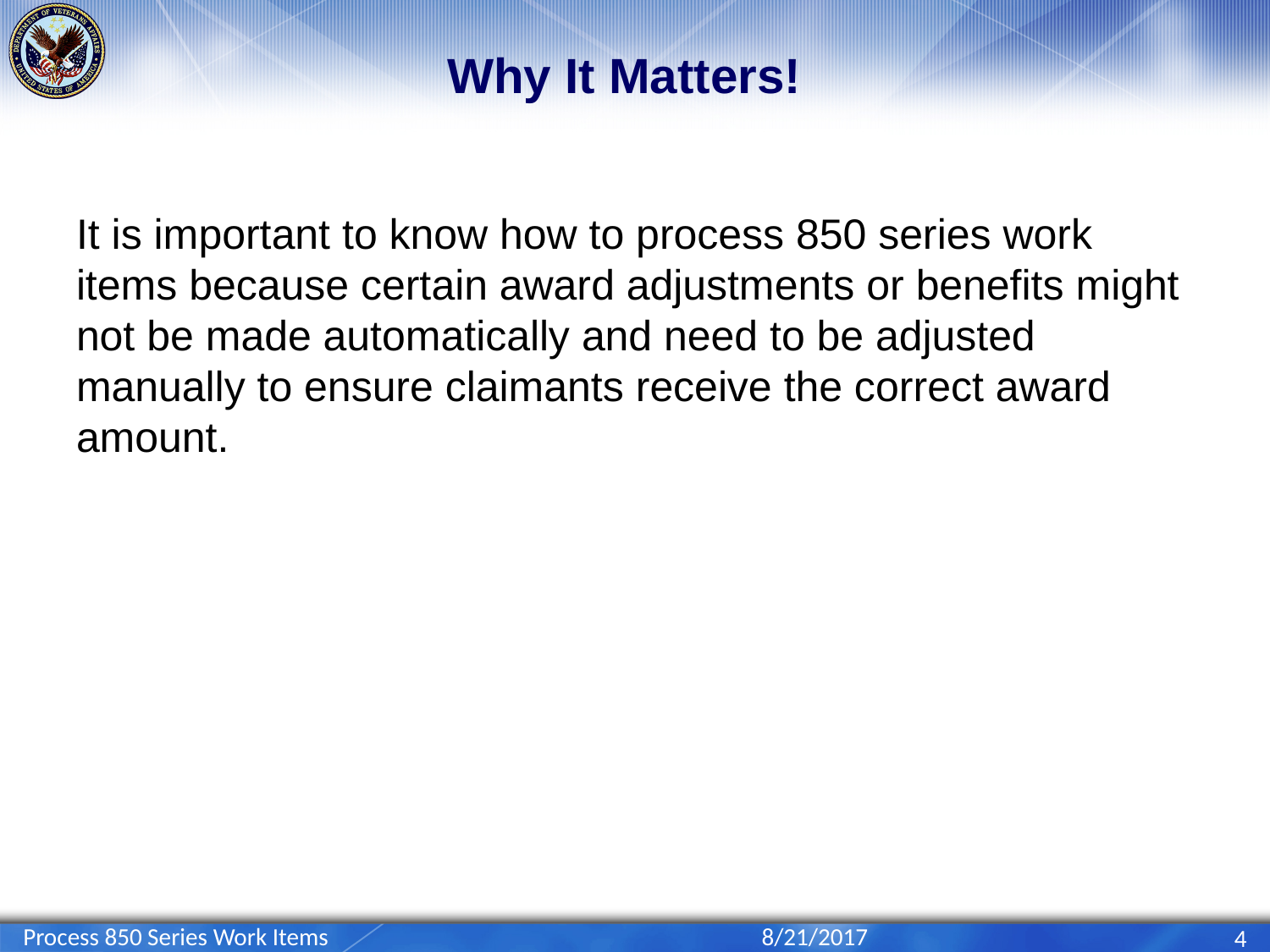

# Why It Matters!
It is important to know how to process 850 series work items because certain award adjustments or benefits might not be made automatically and need to be adjusted manually to ensure claimants receive the correct award amount.
Process 850 Series Work Items
8/21/2017
4